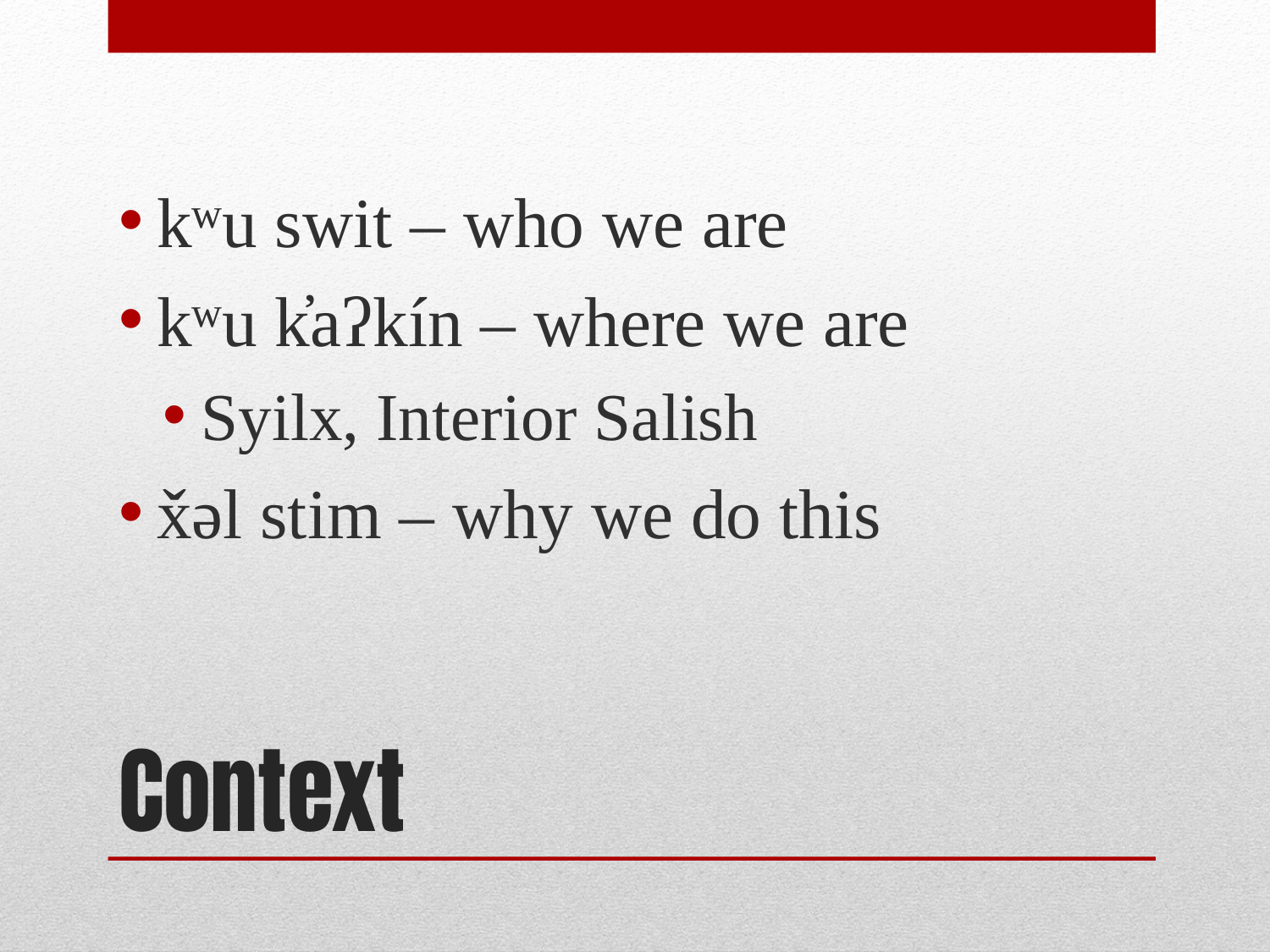

kʷu swit – who we are
kʷu k̓aʔkín – where we are
Syilx, Interior Salish
x̌̌əl stim – why we do this
# Context